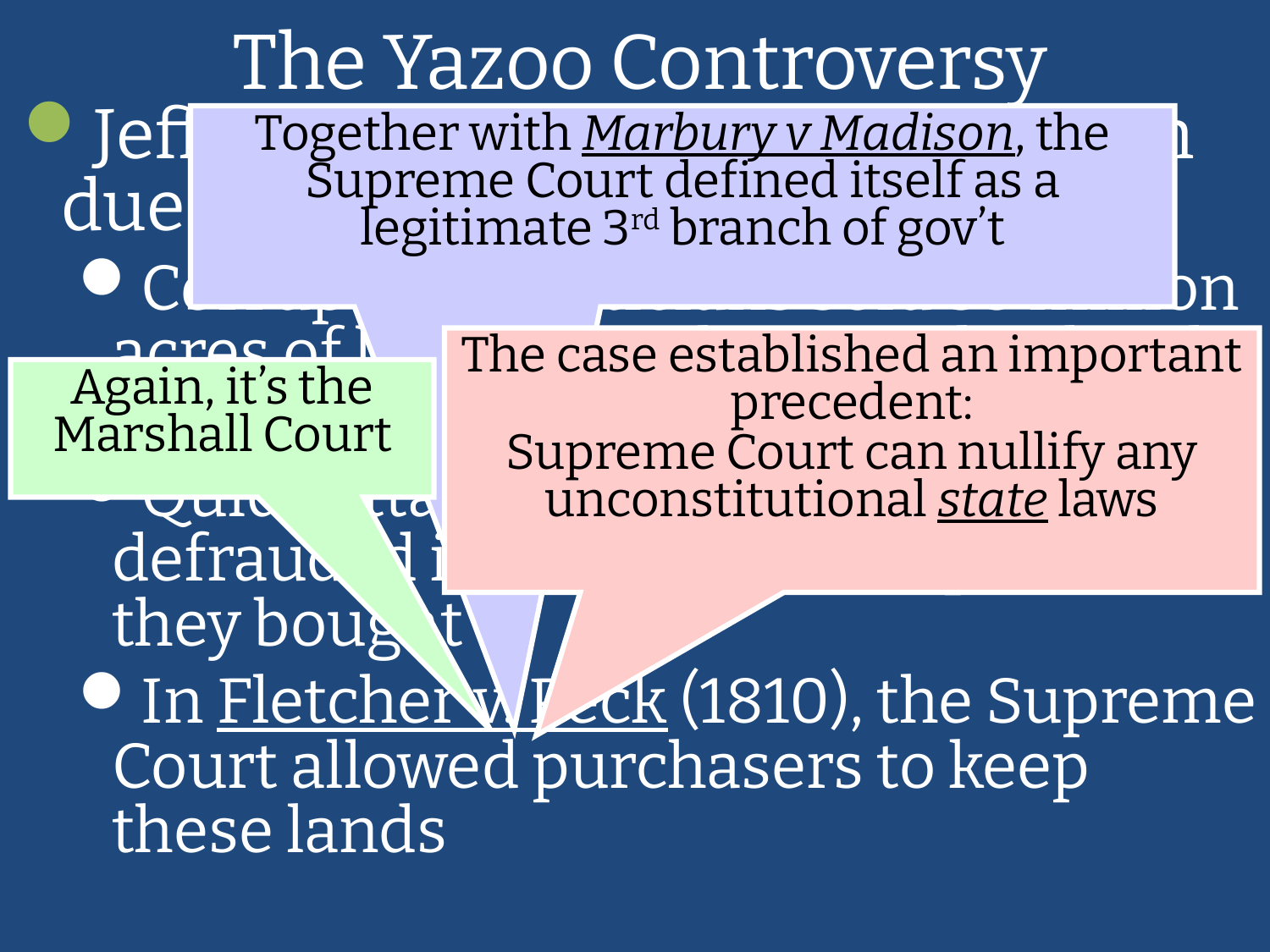

# The Yazoo Controversy
Jefferson endured heavy criticism due to the Yazoo Land Fraud:
Corrupt GA politicians sold 35 million acres of land to insiders at ridiculously low prices
Quids attacked Jefferson for allowing defrauded individuals to keep lands they bought
In Fletcher v. Peck (1810), the Supreme Court allowed purchasers to keep these lands
Together with Marbury v Madison, the Supreme Court defined itself as a legitimate 3rd branch of gov’t
The case established an important precedent:
Supreme Court can nullify any unconstitutional state laws
Again, it’s the Marshall Court